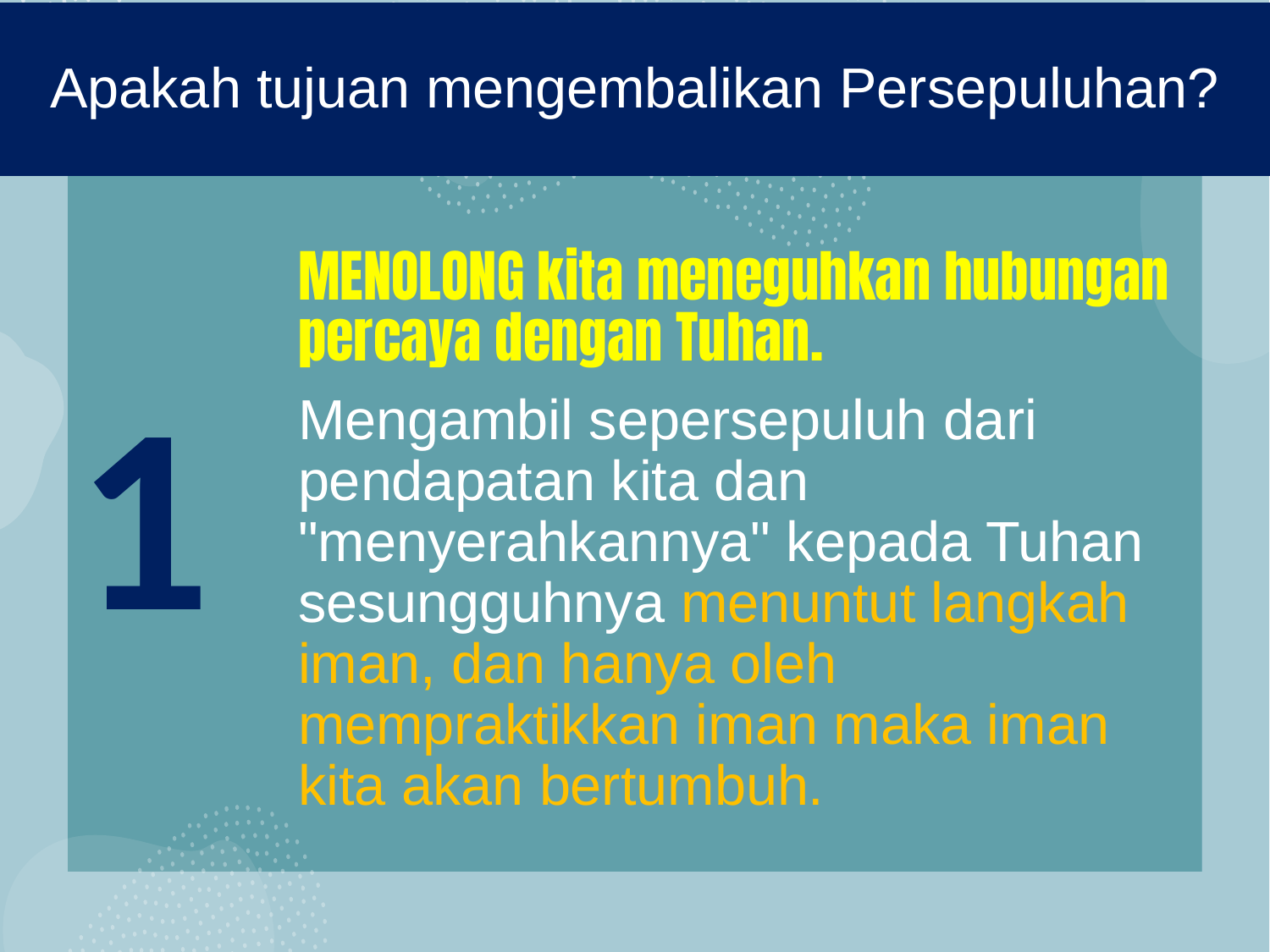

# Apakah tujuan mengembalikan Persepuluhan?

MENOLONG kita meneguhkan hubungan percaya dengan Tuhan.
Mengambil sepersepuluh dari pendapatan kita dan "menyerahkannya" kepada Tuhan sesungguhnya menuntut langkah iman, dan hanya oleh mempraktikkan iman maka iman kita akan bertumbuh.
1